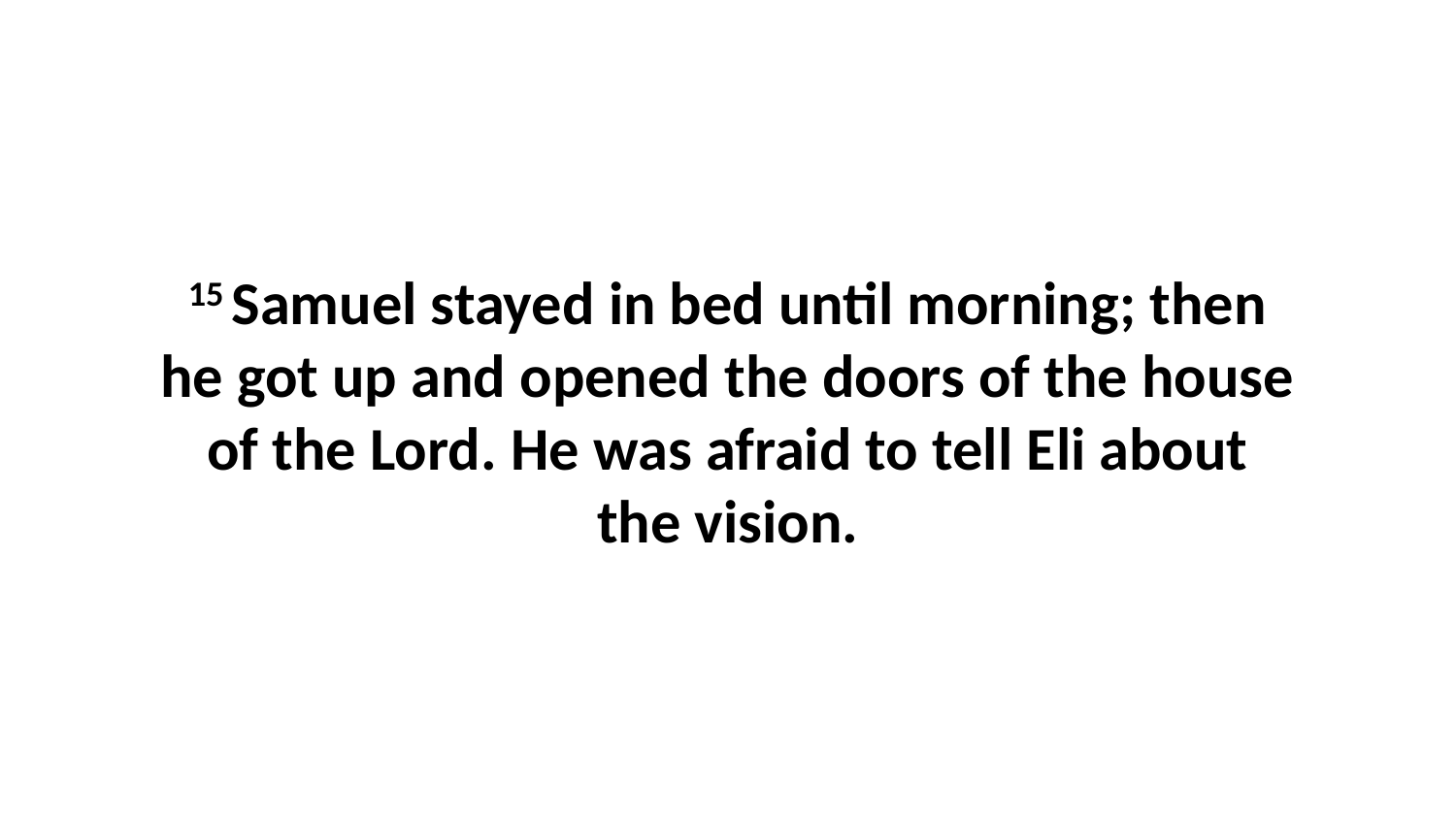

15 Samuel stayed in bed until morning; then he got up and opened the doors of the house of the Lord. He was afraid to tell Eli about the vision.